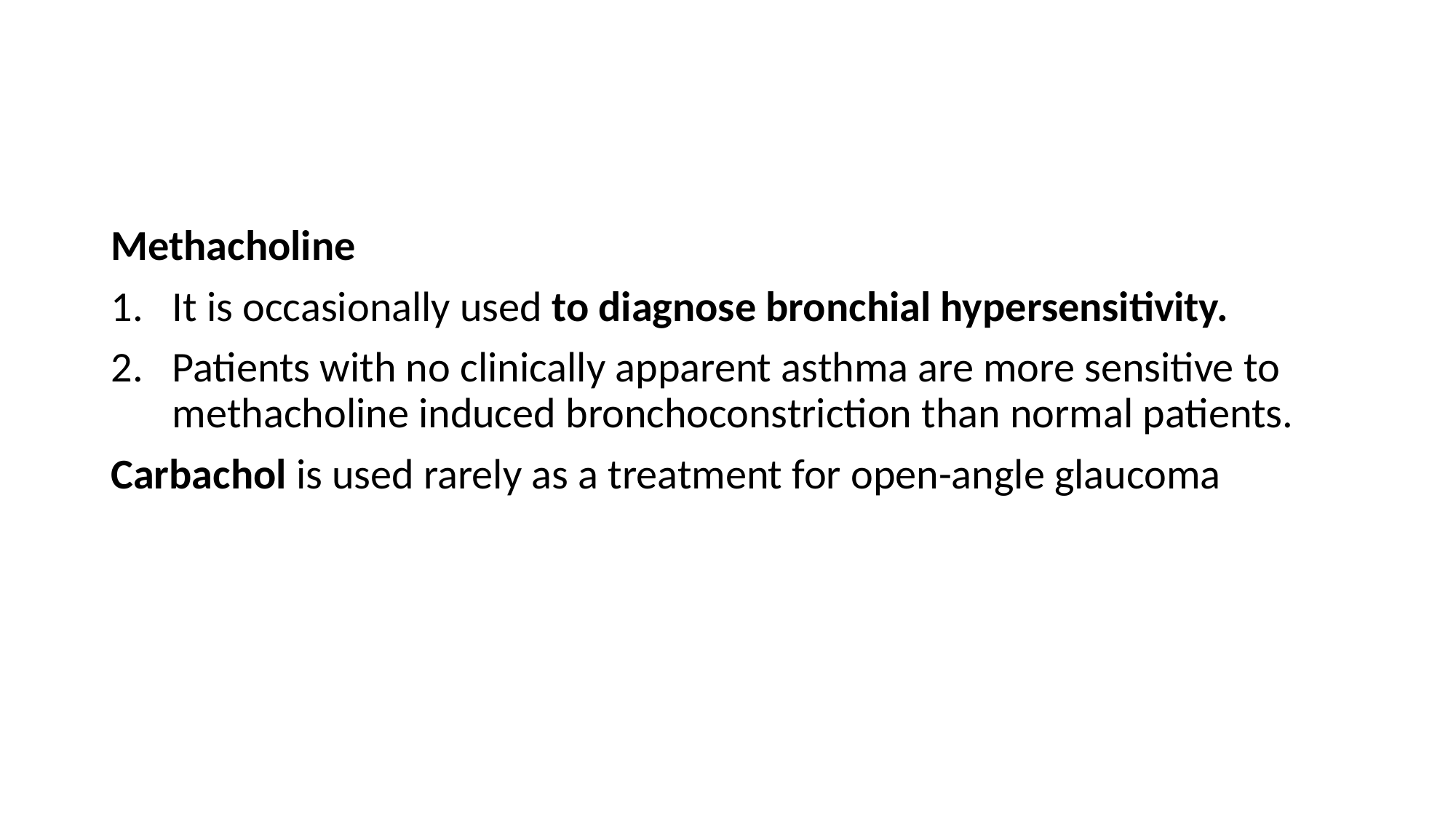

#
Methacholine
It is occasionally used to diagnose bronchial hypersensitivity.
Patients with no clinically apparent asthma are more sensitive to methacholine induced bronchoconstriction than normal patients.
Carbachol is used rarely as a treatment for open-angle glaucoma